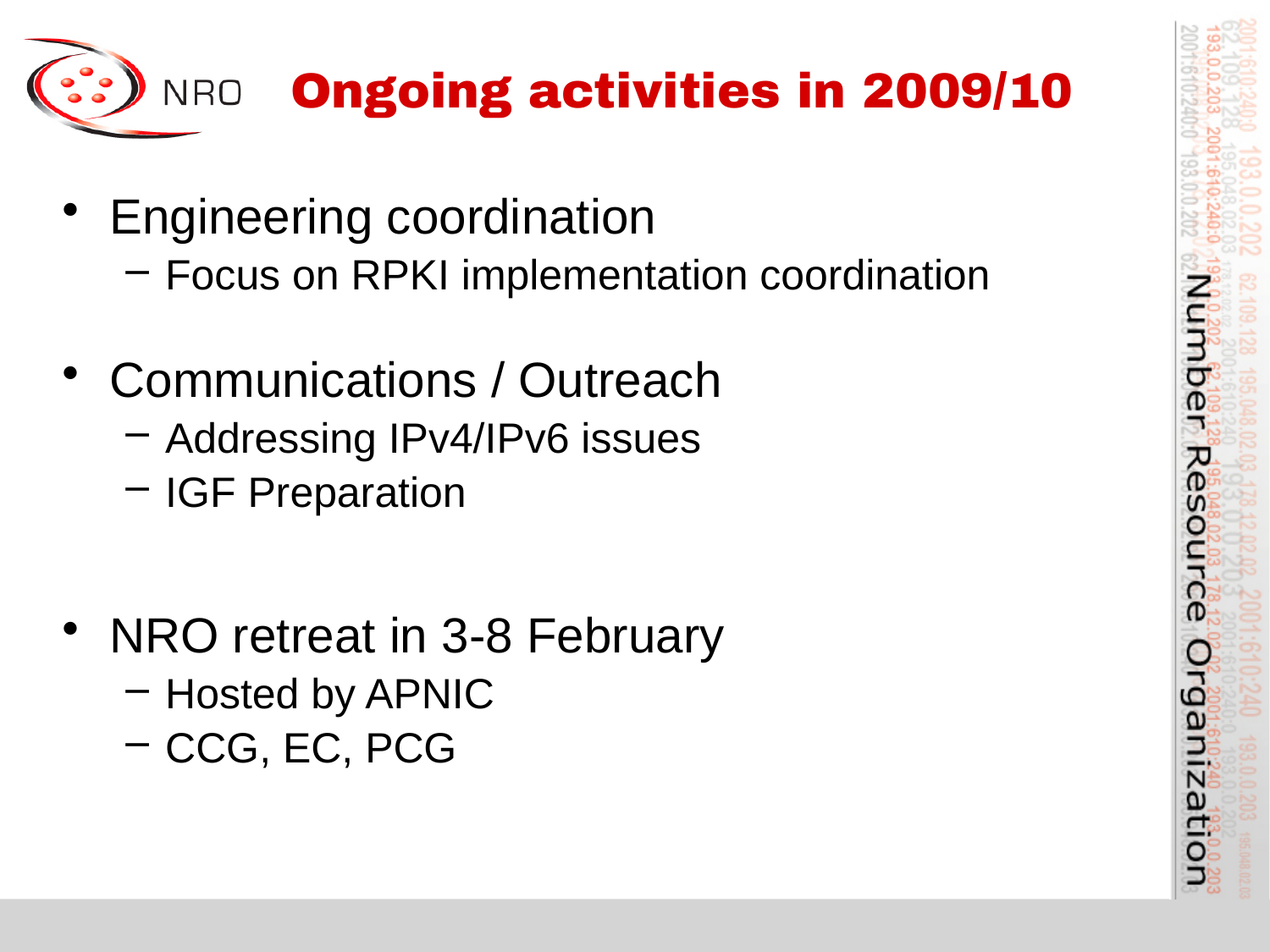

# Ongoing activities in 2009/10

Engineering coordination
Focus on RPKI implementation coordination
Communications / Outreach
Addressing IPv4/IPv6 issues
IGF Preparation

NRO retreat in 3-8 February
Hosted by APNIC
CCG, EC, PCG